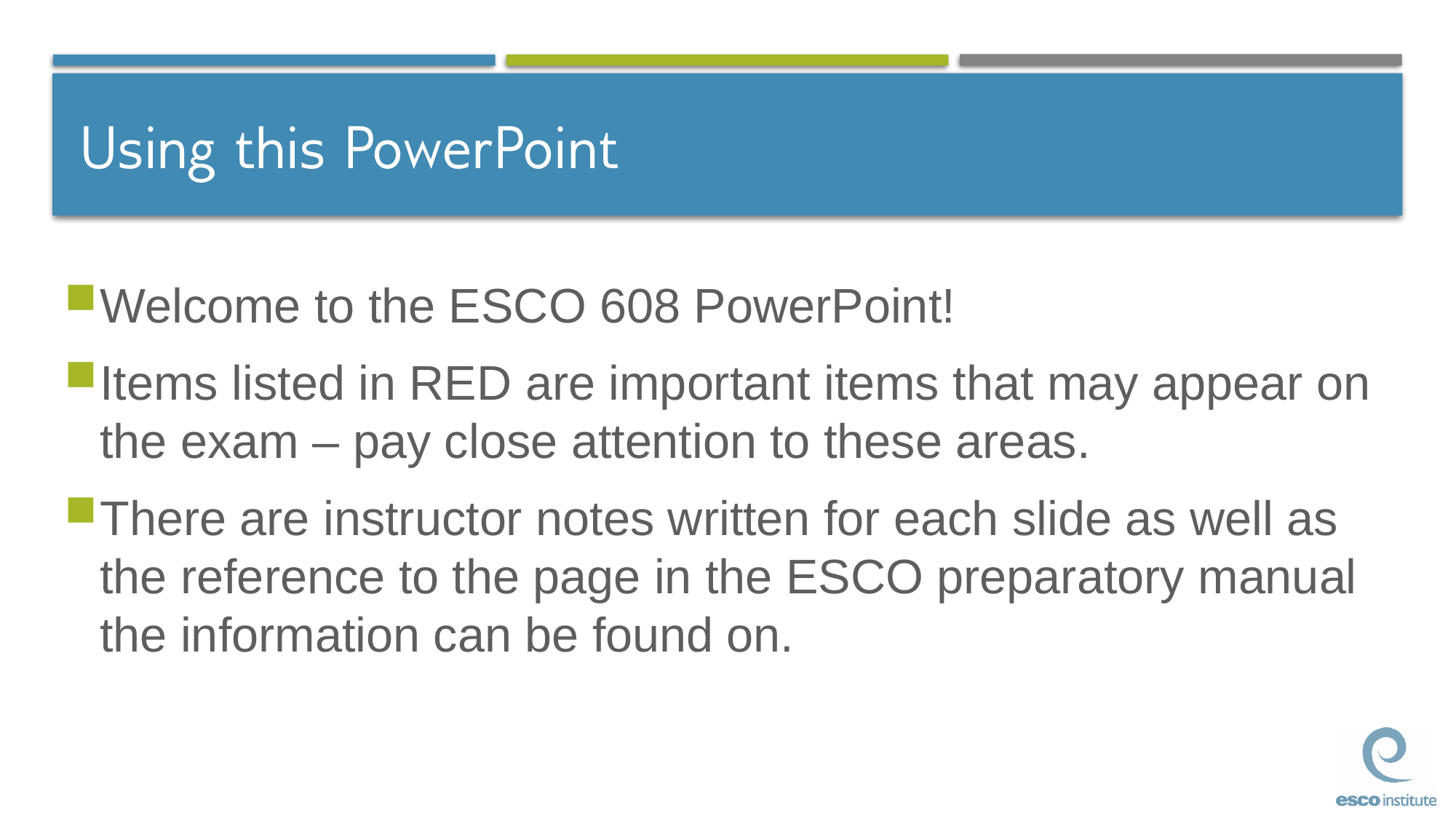

# Using this PowerPoint
Welcome to the ESCO 608 PowerPoint!
Items listed in RED are important items that may appear on the exam – pay close attention to these areas.
There are instructor notes written for each slide as well as the reference to the page in the ESCO preparatory manual the information can be found on.